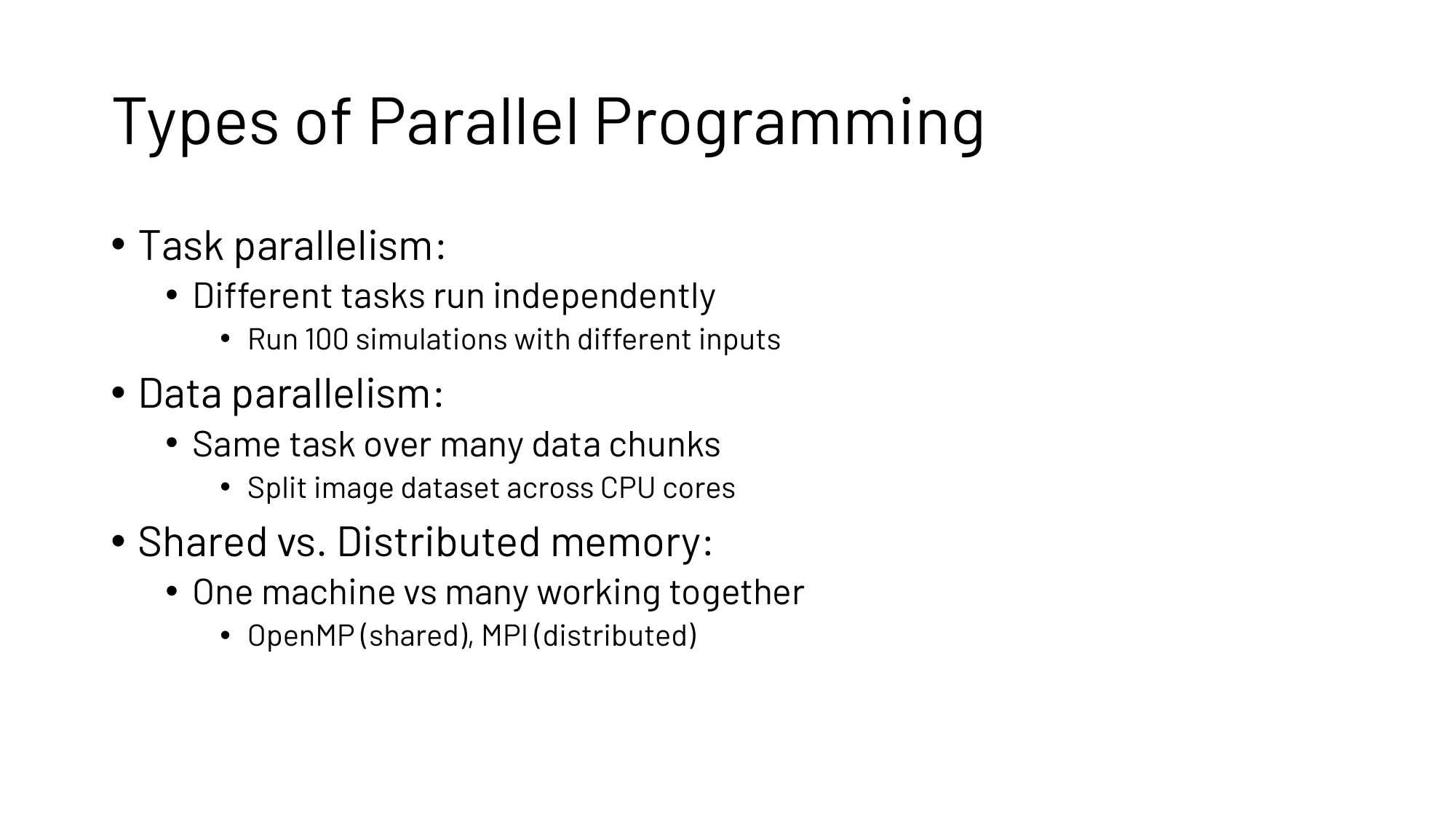

# Types of Parallel Programming
Task parallelism:
Different tasks run independently
Run 100 simulations with different inputs
Data parallelism:
Same task over many data chunks
Split image dataset across CPU cores
Shared vs. Distributed memory:
One machine vs many working together
OpenMP (shared), MPI (distributed)